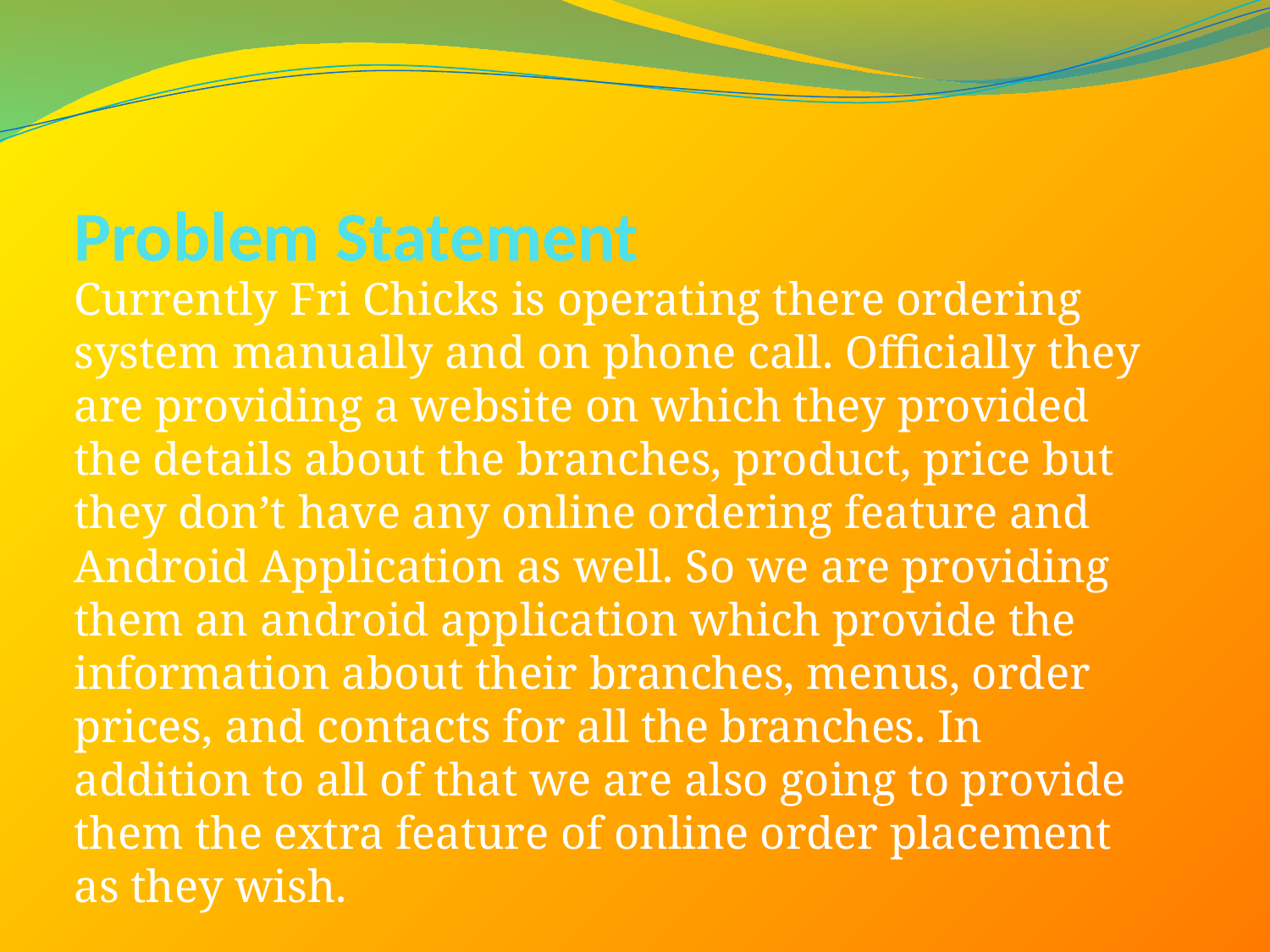

# Problem Statement
Currently Fri Chicks is operating there ordering system manually and on phone call. Officially they are providing a website on which they provided the details about the branches, product, price but they don’t have any online ordering feature and Android Application as well. So we are providing them an android application which provide the information about their branches, menus, order prices, and contacts for all the branches. In addition to all of that we are also going to provide them the extra feature of online order placement as they wish.